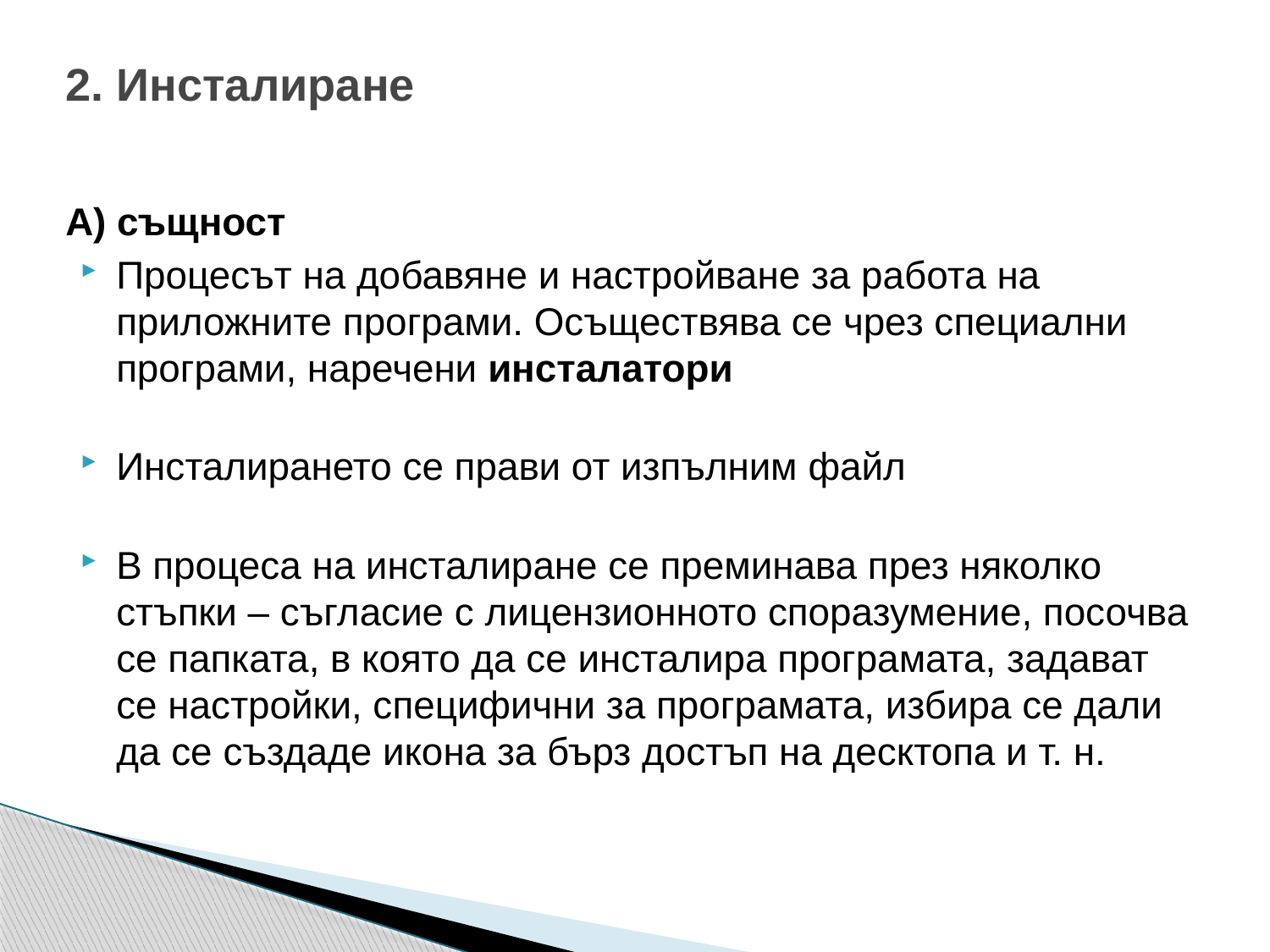

# 2. Инсталиране
А) същност
Процесът на добавяне и настройване за работа на приложните програми. Осъществява се чрез специални програми, наречени инсталатори

Инсталирането се прави от изпълним файл

В процеса на инсталиране се преминава през няколко стъпки – съгласие с лицензионното споразумение, посочва се папката, в която да се инсталира програмата, задават се настройки, специфични за програмата, избира се дали да се създаде икона за бърз достъп на десктопа и т. н.